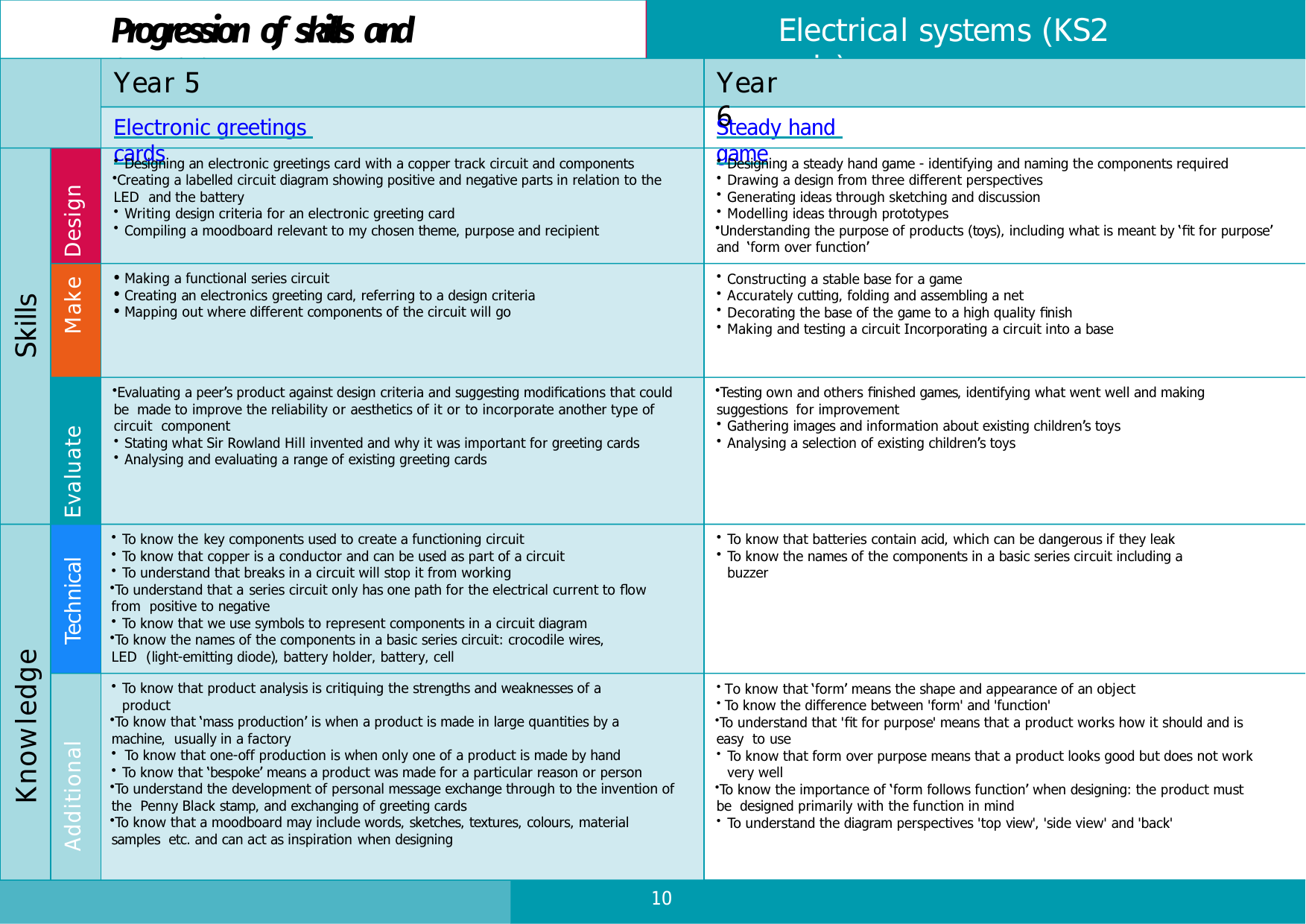

# Progression of skills and knowledge
Electrical systems (KS2 only)
Year 5
Electronic greetings cards

Year 6
Steady hand game
Designing an electronic greetings card with a copper track circuit and components
Creating a labelled circuit diagram showing positive and negative parts in relation to the LED  and the battery
Writing design criteria for an electronic greeting card
Compiling a moodboard relevant to my chosen theme, purpose and recipient

Making a functional series circuit
Creating an electronics greeting card, referring to a design criteria
Mapping out where different components of the circuit will go
Designing a steady hand game - identifying and naming the components required
Drawing a design from three different perspectives
Generating ideas through sketching and discussion
Modelling ideas through prototypes
Understanding the purpose of products (toys), including what is meant by ‘ﬁt for purpose’ and  ‘form over function’
Constructing a stable base for a game
Accurately cutting, folding and assembling a net
Decorating the base of the game to a high quality ﬁnish
Making and testing a circuit Incorporating a circuit into a base
Design
Skills
Make
Evaluating a peer’s product against design criteria and suggesting modiﬁcations that could be  made to improve the reliability or aesthetics of it or to incorporate another type of circuit  component
Stating what Sir Rowland Hill invented and why it was important for greeting cards
Analysing and evaluating a range of existing greeting cards
Testing own and others ﬁnished games, identifying what went well and making suggestions  for improvement
Gathering images and information about existing children’s toys
Analysing a selection of existing children’s toys
Evaluate
To know the key components used to create a functioning circuit
To know that copper is a conductor and can be used as part of a circuit
To understand that breaks in a circuit will stop it from working
To understand that a series circuit only has one path for the electrical current to ﬂow from  positive to negative
To know that we use symbols to represent components in a circuit diagram
To know the names of the components in a basic series circuit: crocodile wires, LED  (light-emitting diode), battery holder, battery, cell
To know that product analysis is critiquing the strengths and weaknesses of a product
To know that ‘mass production’ is when a product is made in large quantities by a machine,  usually in a factory
To know that one-off production is when only one of a product is made by hand
To know that ‘bespoke’ means a product was made for a particular reason or person
To understand the development of personal message exchange through to the invention of the  Penny Black stamp, and exchanging of greeting cards
To know that a moodboard may include words, sketches, textures, colours, material samples  etc. and can act as inspiration when designing
To know that batteries contain acid, which can be dangerous if they leak
To know the names of the components in a basic series circuit including a buzzer
Technical
Knowledge
To know that ‘form’ means the shape and appearance of an object
To know the difference between 'form' and 'function'
To understand that 'ﬁt for purpose' means that a product works how it should and is easy  to use
To know that form over purpose means that a product looks good but does not work very well
To know the importance of ‘form follows function’ when designing: the product must be  designed primarily with the function in mind
To understand the diagram perspectives 'top view', 'side view' and 'back'
Additional
10